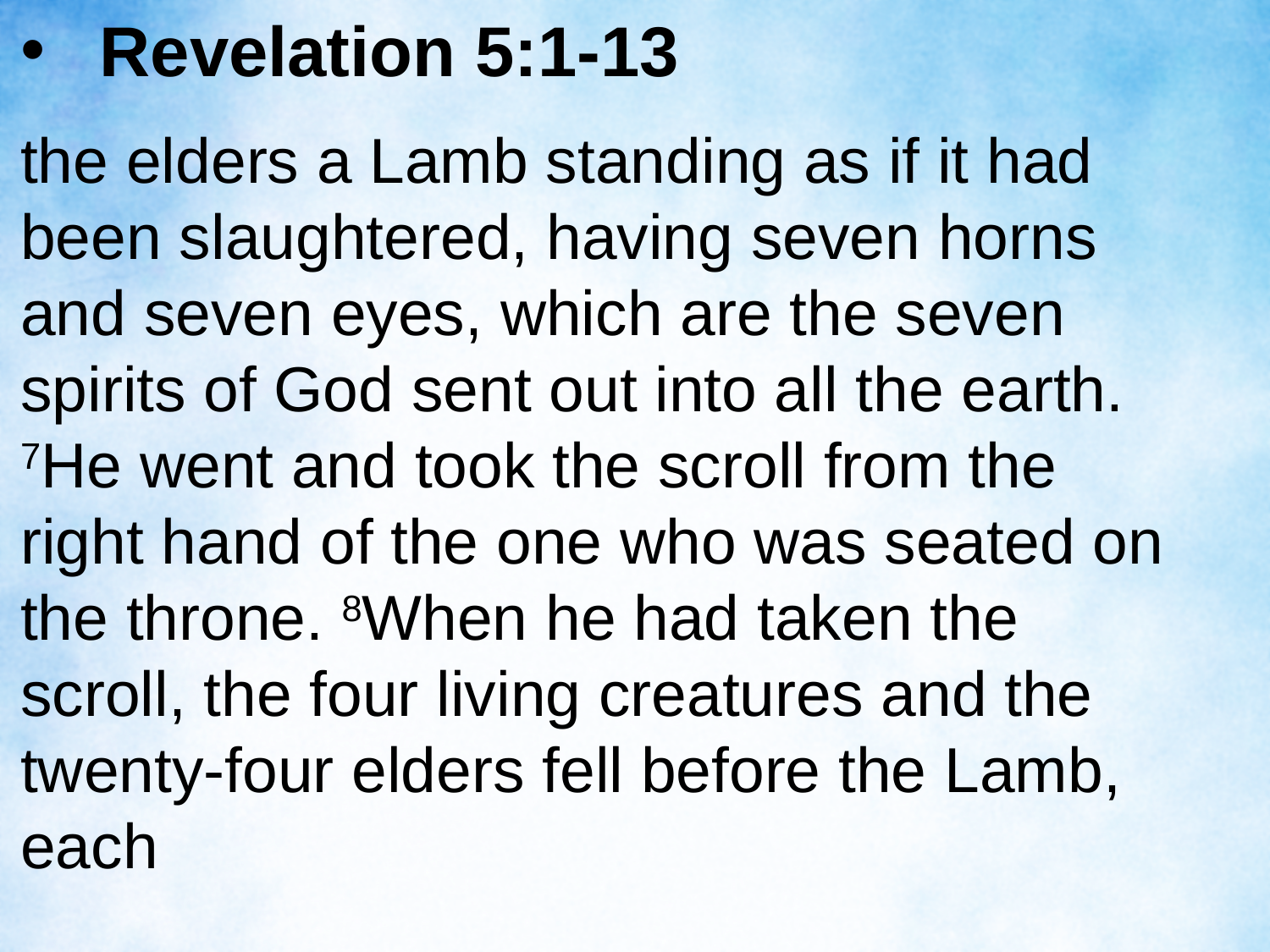

Revelation 5:1-13
the elders a Lamb standing as if it had been slaughtered, having seven horns and seven eyes, which are the seven spirits of God sent out into all the earth. 7He went and took the scroll from the right hand of the one who was seated on the throne. 8When he had taken the scroll, the four living creatures and the twenty-four elders fell before the Lamb, each